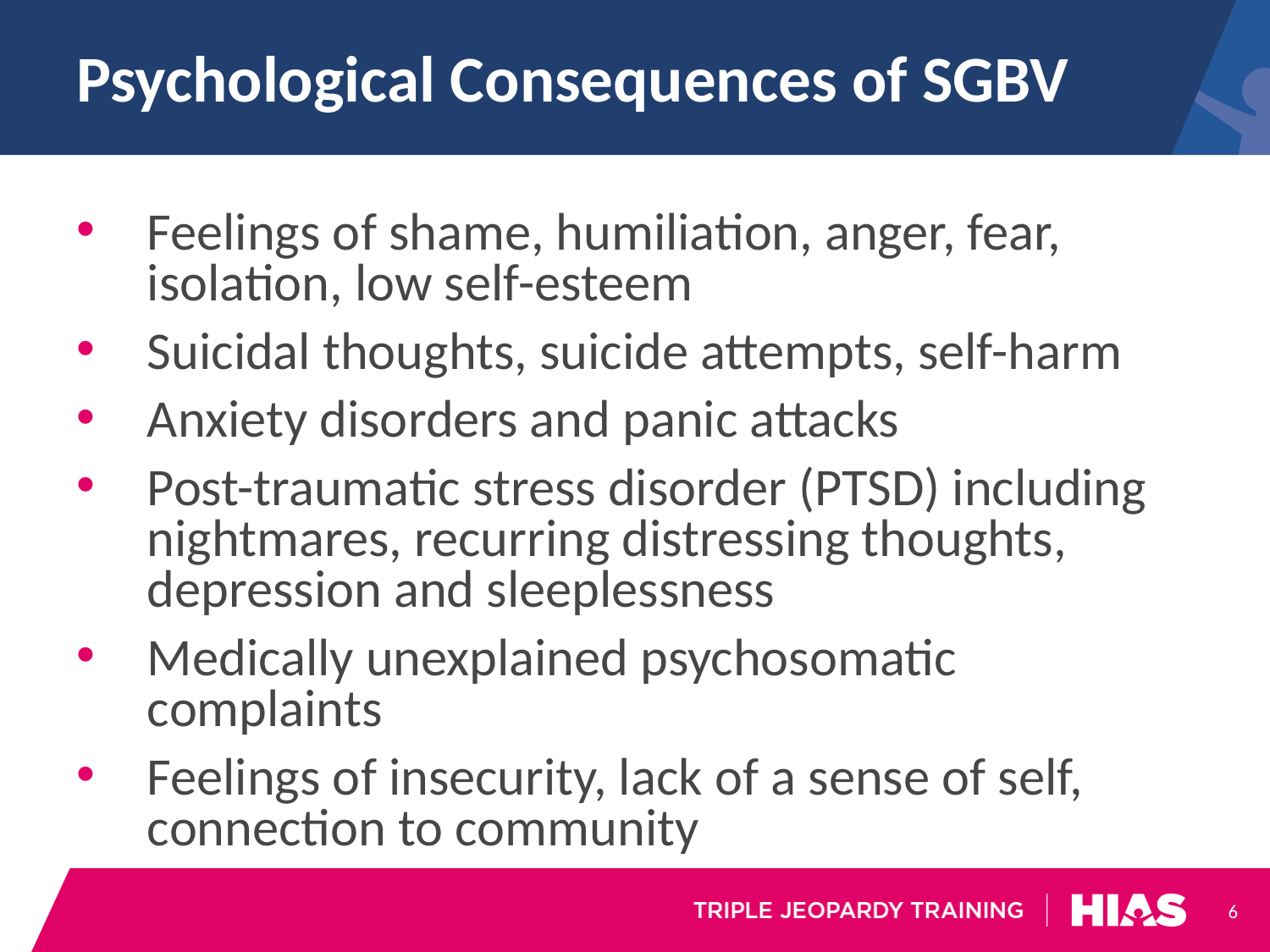

# Psychological Consequences of SGBV
Feelings of shame, humiliation, anger, fear, isolation, low self-esteem
Suicidal thoughts, suicide attempts, self-harm
Anxiety disorders and panic attacks
Post-traumatic stress disorder (PTSD) including nightmares, recurring distressing thoughts, depression and sleeplessness
Medically unexplained psychosomatic complaints
Feelings of insecurity, lack of a sense of self, connection to community